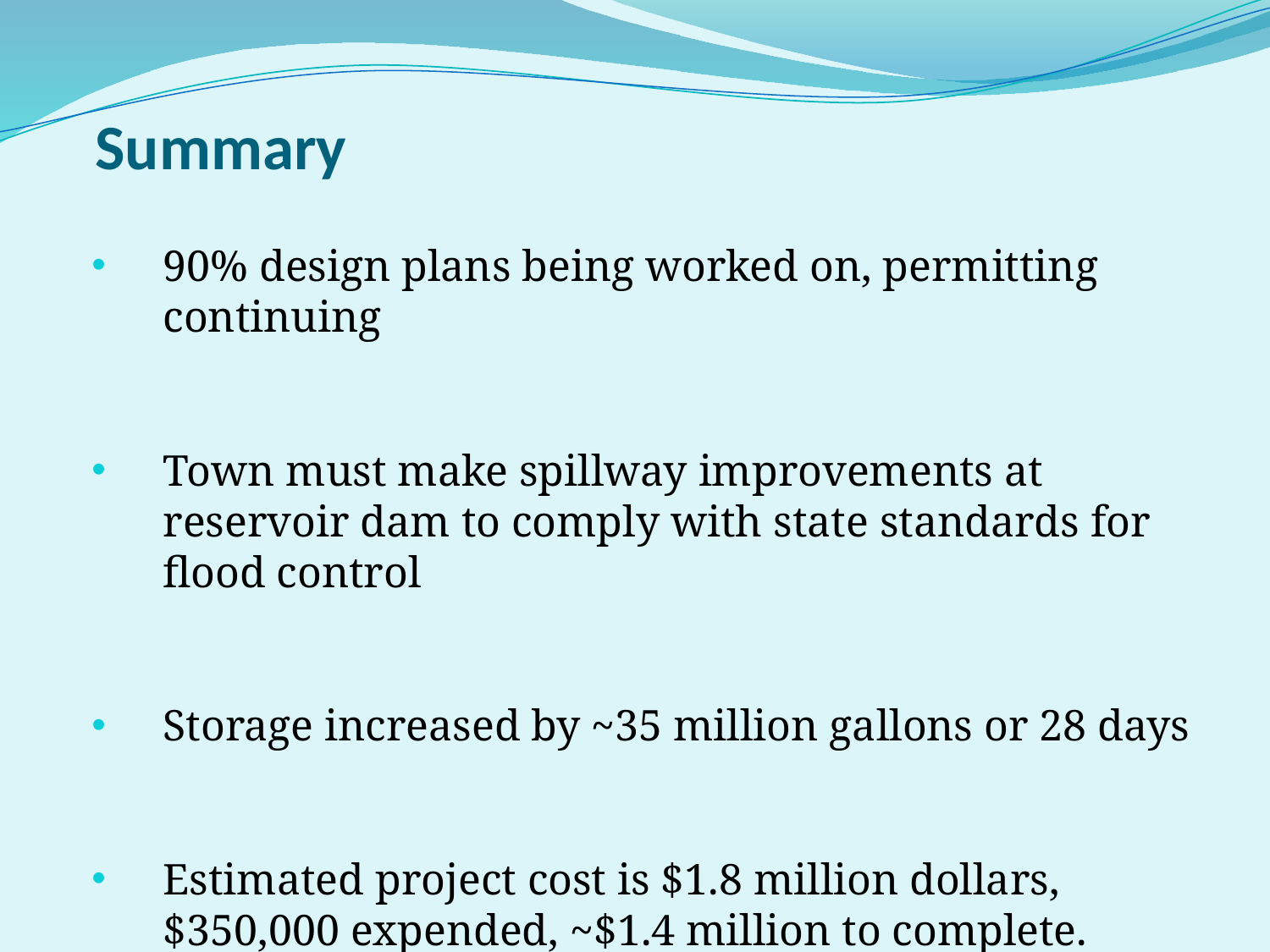

Summary
90% design plans being worked on, permitting continuing

Town must make spillway improvements at reservoir dam to comply with state standards for flood control

Storage increased by ~35 million gallons or 28 days

Estimated project cost is $1.8 million dollars, $350,000 expended, ~$1.4 million to complete.